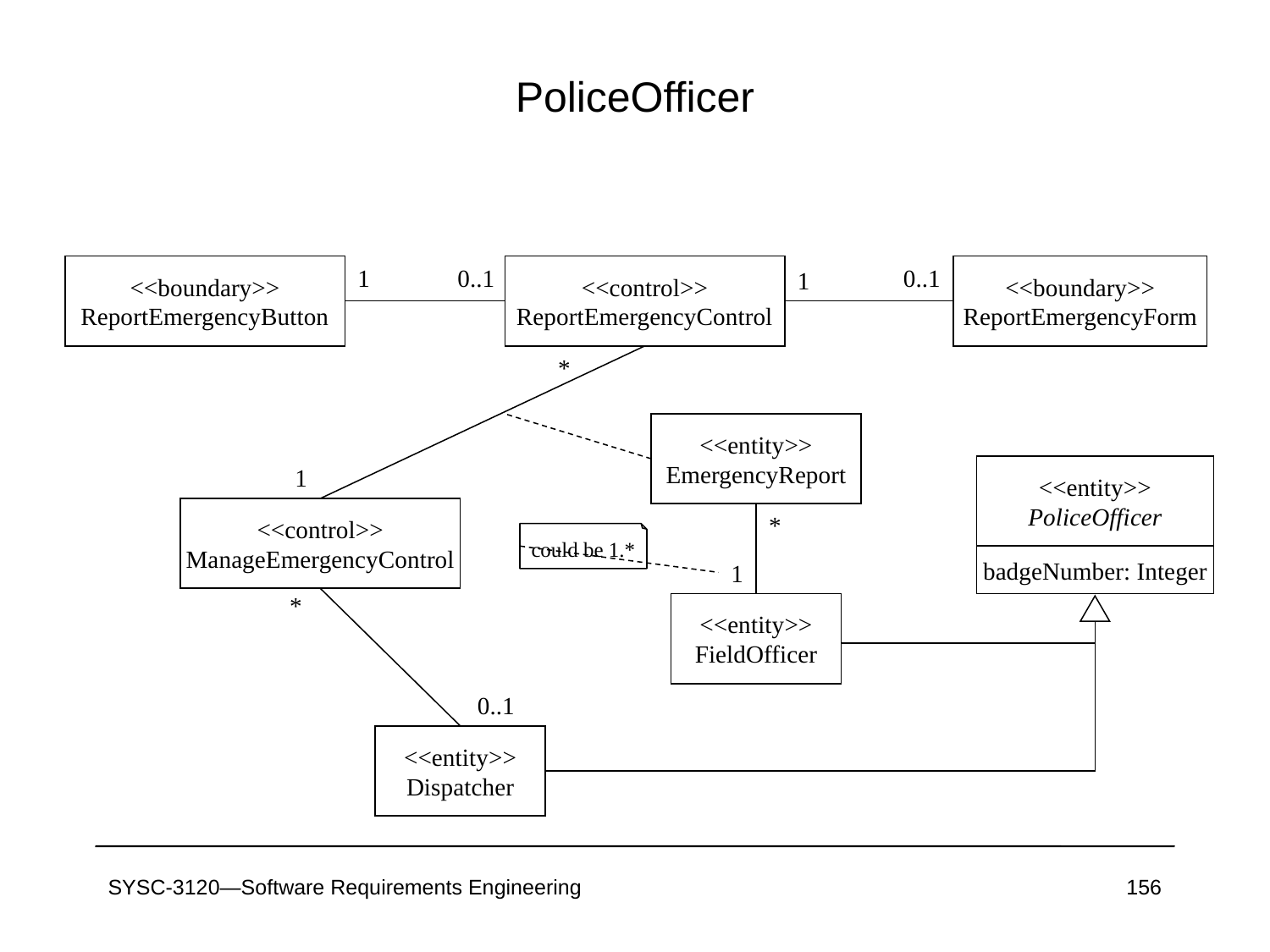

# PoliceOfficer
<<boundary>>
ReportEmergencyButton
1
0..1
<<control>>
ReportEmergencyControl
0..1
<<boundary>>
ReportEmergencyForm
1
*
<<entity>>
EmergencyReport
1
<<control>>
ManageEmergencyControl
<<entity>>
PoliceOfficer
badgeNumber: Integer

*
could be 1.*
1
<<entity>>
FieldOfficer
*
0..1
<<entity>>
Dispatcher
SYSC-3120—Software Requirements Engineering
156